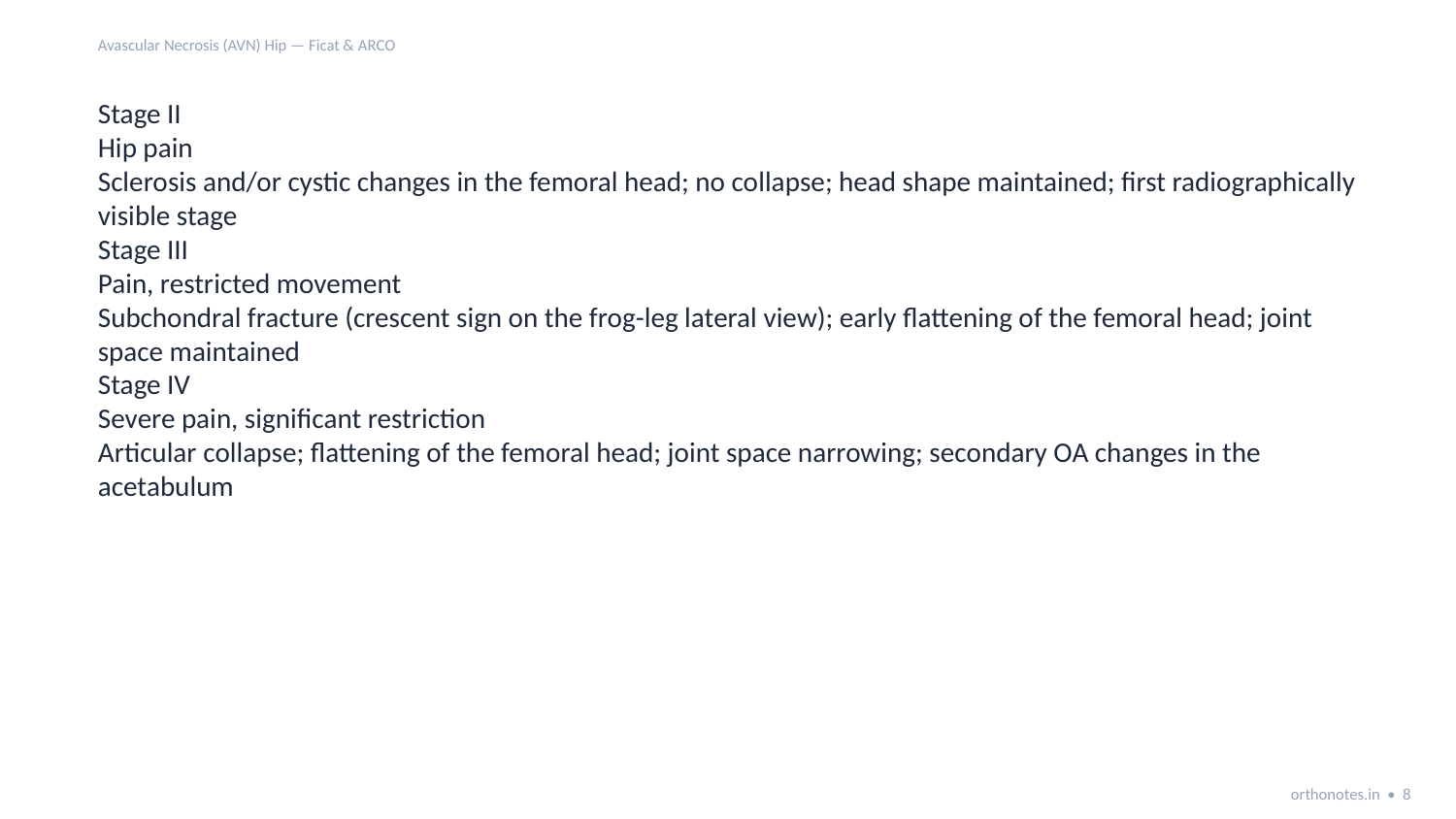

Avascular Necrosis (AVN) Hip — Ficat & ARCO
Stage II
Hip pain
Sclerosis and/or cystic changes in the femoral head; no collapse; head shape maintained; first radiographically visible stage
Stage III
Pain, restricted movement
Subchondral fracture (crescent sign on the frog-leg lateral view); early flattening of the femoral head; joint space maintained
Stage IV
Severe pain, significant restriction
Articular collapse; flattening of the femoral head; joint space narrowing; secondary OA changes in the acetabulum
orthonotes.in  •  8